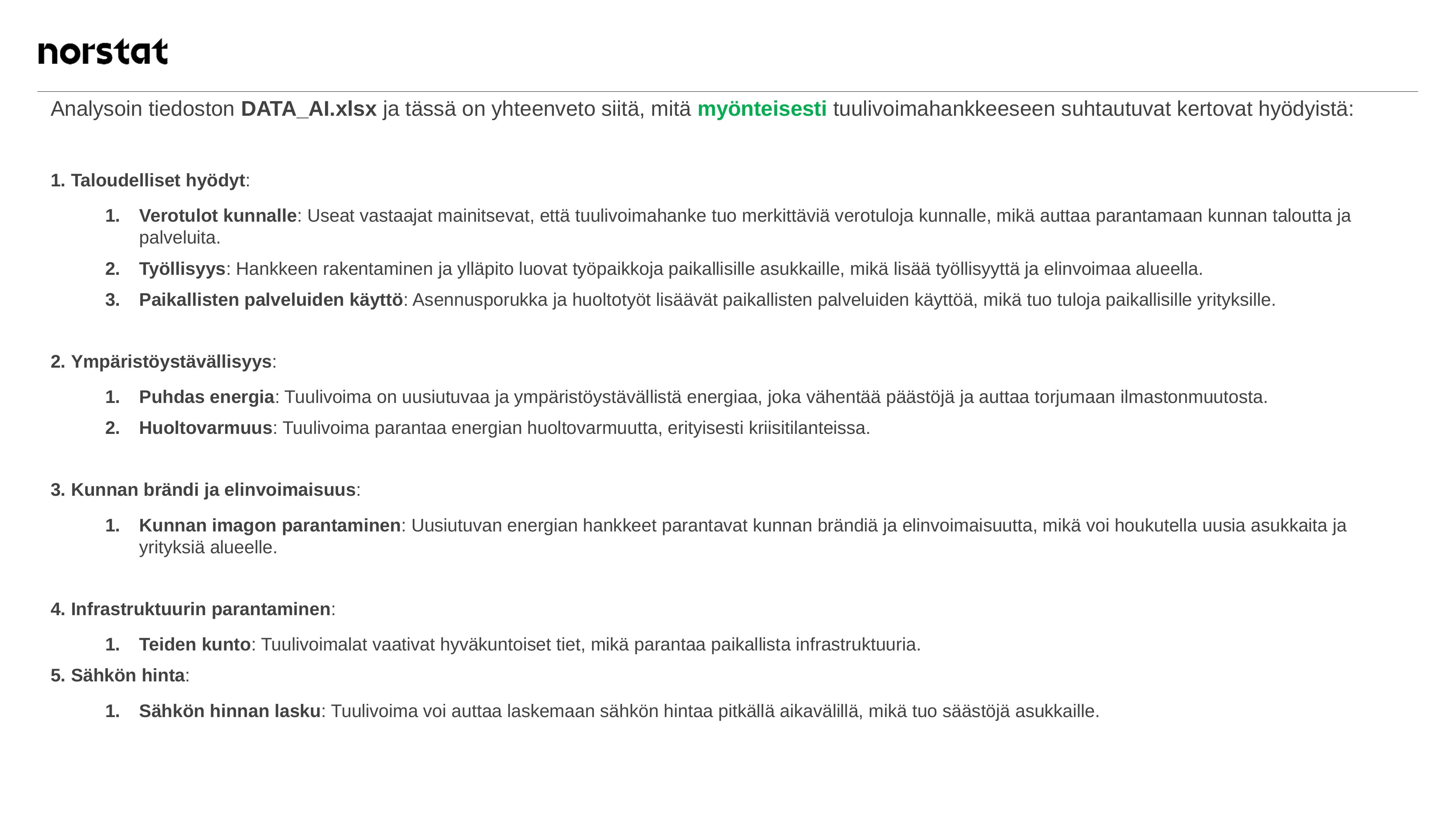

Analysoin tiedoston DATA_AI.xlsx ja tässä on yhteenveto siitä, mitä myönteisesti tuulivoimahankkeeseen suhtautuvat kertovat hyödyistä:

 Taloudelliset hyödyt:
Verotulot kunnalle: Useat vastaajat mainitsevat, että tuulivoimahanke tuo merkittäviä verotuloja kunnalle, mikä auttaa parantamaan kunnan taloutta ja palveluita.
Työllisyys: Hankkeen rakentaminen ja ylläpito luovat työpaikkoja paikallisille asukkaille, mikä lisää työllisyyttä ja elinvoimaa alueella.
Paikallisten palveluiden käyttö: Asennusporukka ja huoltotyöt lisäävät paikallisten palveluiden käyttöä, mikä tuo tuloja paikallisille yrityksille.

 Ympäristöystävällisyys:
Puhdas energia: Tuulivoima on uusiutuvaa ja ympäristöystävällistä energiaa, joka vähentää päästöjä ja auttaa torjumaan ilmastonmuutosta.
Huoltovarmuus: Tuulivoima parantaa energian huoltovarmuutta, erityisesti kriisitilanteissa.

 Kunnan brändi ja elinvoimaisuus:
Kunnan imagon parantaminen: Uusiutuvan energian hankkeet parantavat kunnan brändiä ja elinvoimaisuutta, mikä voi houkutella uusia asukkaita ja yrityksiä alueelle.

 Infrastruktuurin parantaminen:
Teiden kunto: Tuulivoimalat vaativat hyväkuntoiset tiet, mikä parantaa paikallista infrastruktuuria.
 Sähkön hinta:
Sähkön hinnan lasku: Tuulivoima voi auttaa laskemaan sähkön hintaa pitkällä aikavälillä, mikä tuo säästöjä asukkaille.